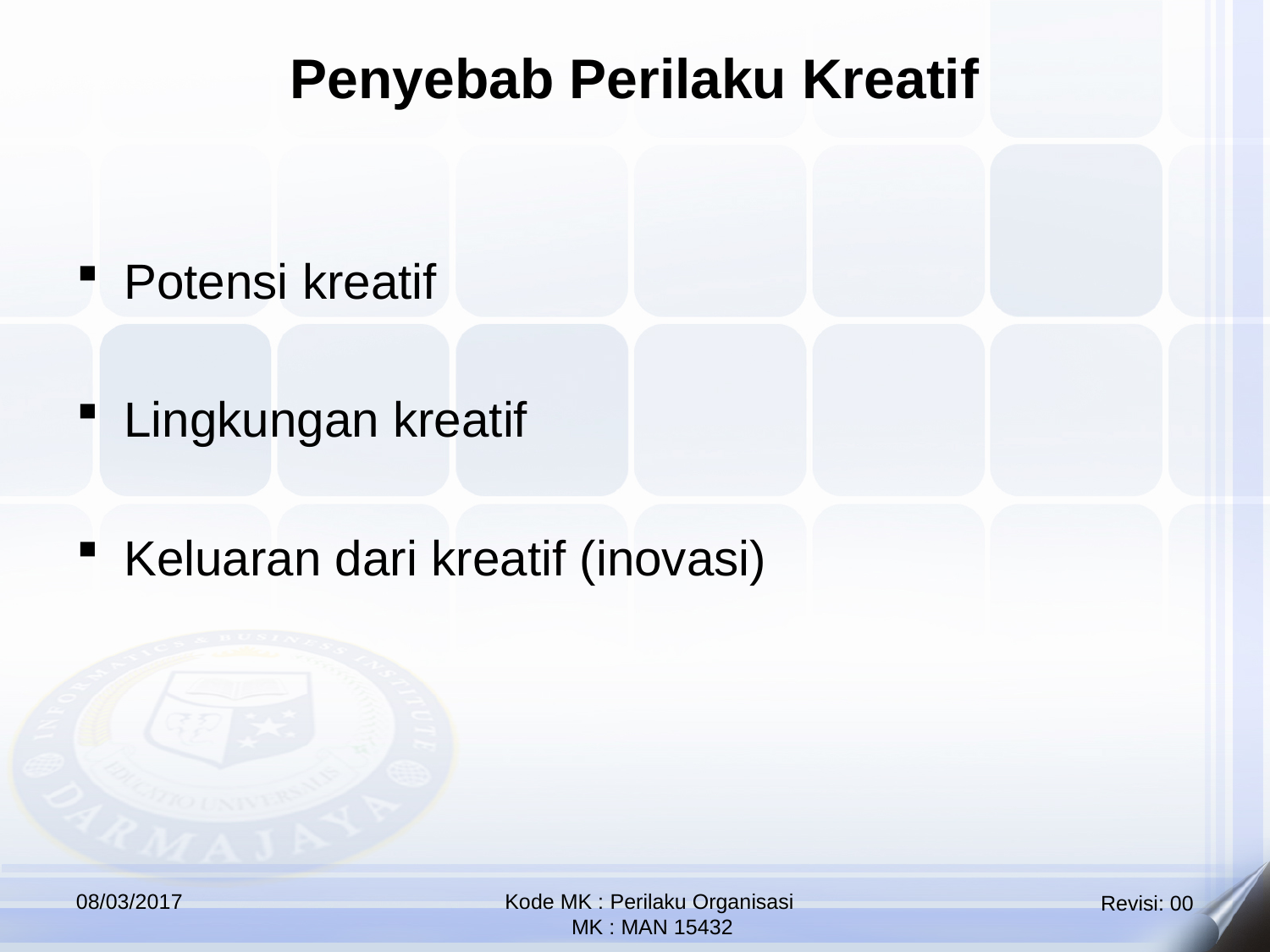

Penyebab Perilaku Kreatif

Potensi kreatif

Lingkungan kreatif

Keluaran dari kreatif (inovasi)
08/03/2017
Kode MK : Perilaku Organisasi
 MK : MAN 15432